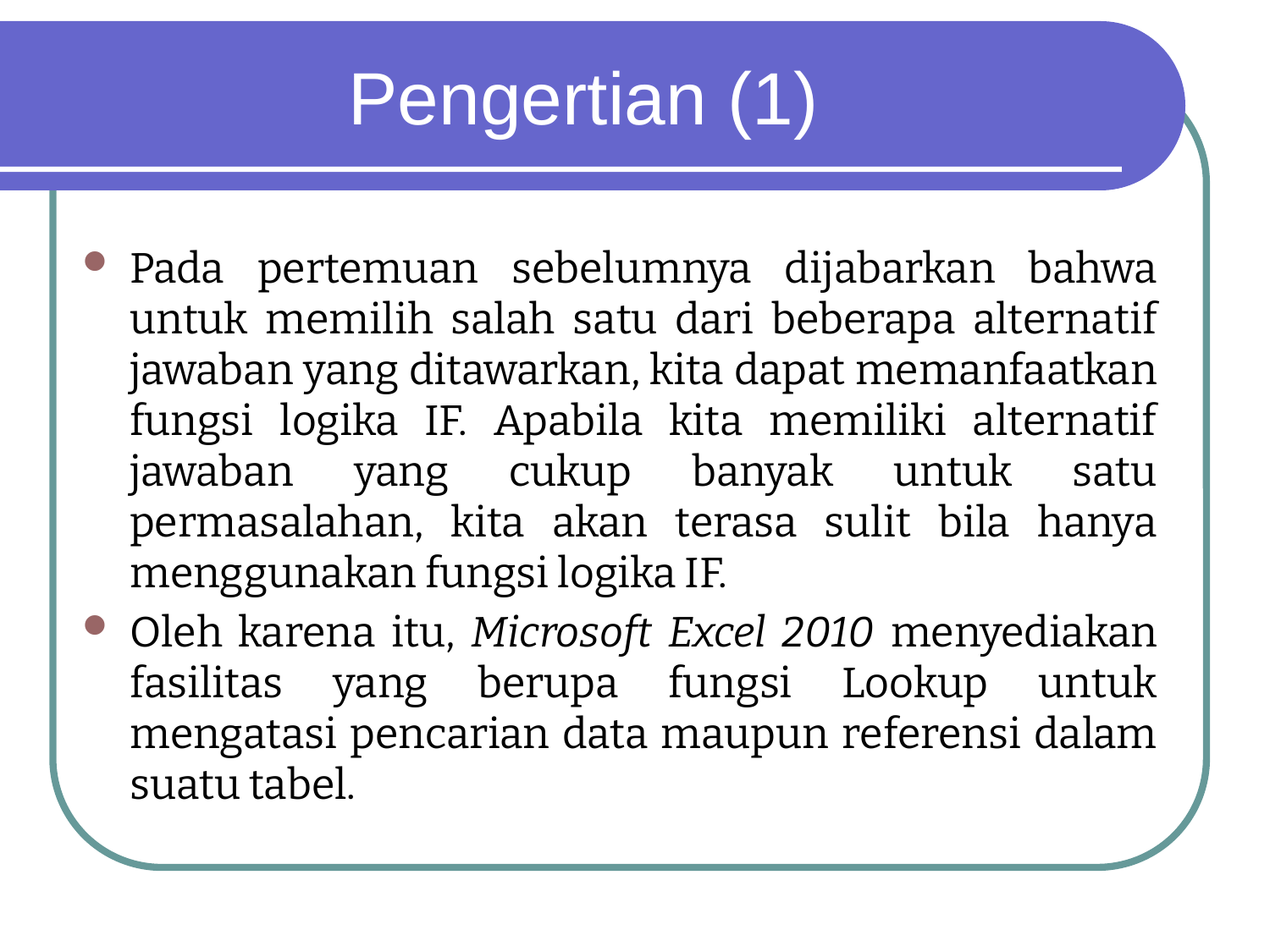

# Pengertian (1)
Pada pertemuan sebelumnya dijabarkan bahwa untuk memilih salah satu dari beberapa alternatif jawaban yang ditawarkan, kita dapat memanfaatkan fungsi logika IF. Apabila kita memiliki alternatif jawaban yang cukup banyak untuk satu permasalahan, kita akan terasa sulit bila hanya menggunakan fungsi logika IF.
Oleh karena itu, Microsoft Excel 2010 menyediakan fasilitas yang berupa fungsi Lookup untuk mengatasi pencarian data maupun referensi dalam suatu tabel.